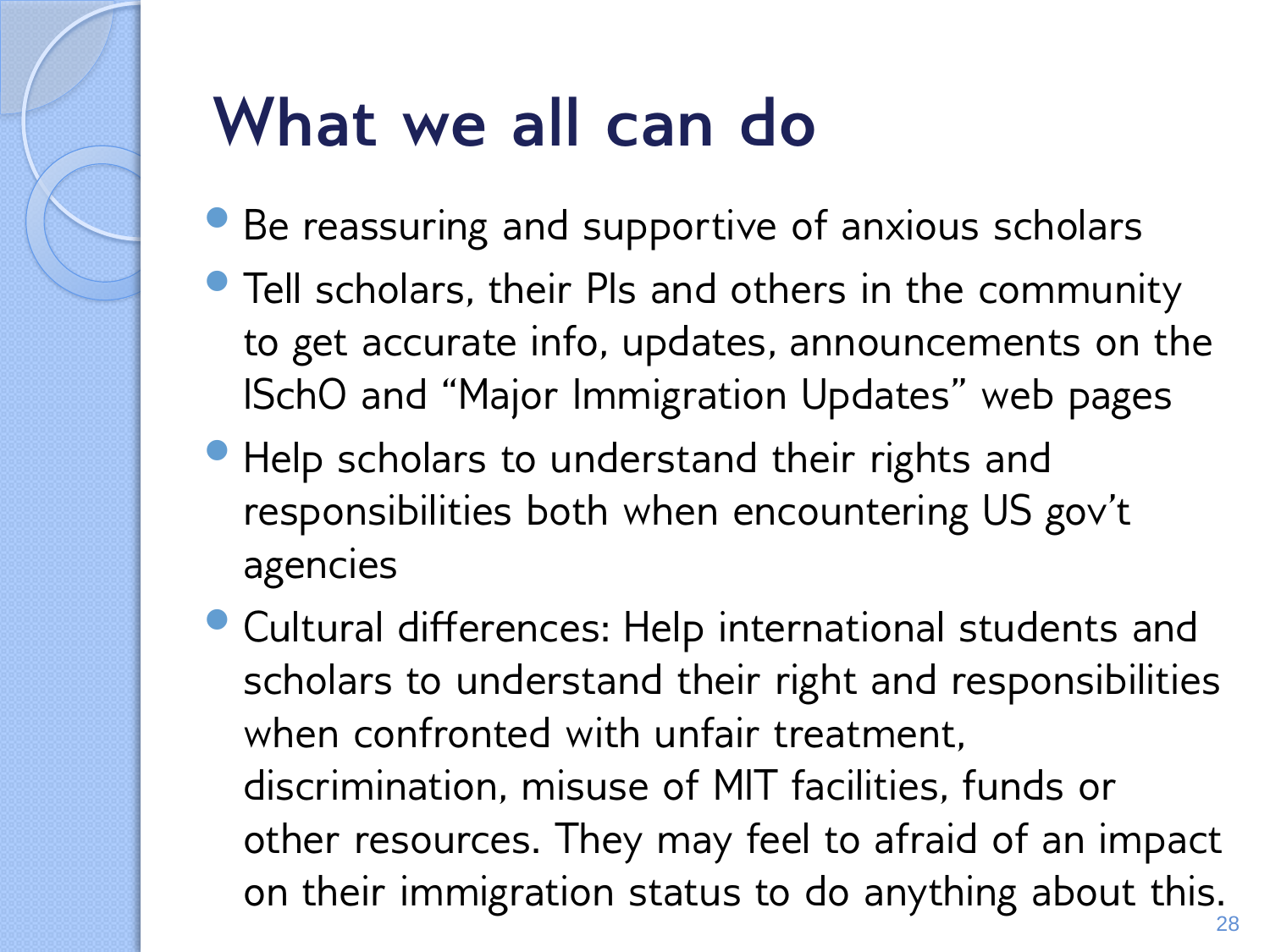

# What we all can do
Be reassuring and supportive of anxious scholars
Tell scholars, their PIs and others in the community to get accurate info, updates, announcements on the ISchO and “Major Immigration Updates” web pages
Help scholars to understand their rights and responsibilities both when encountering US gov’t agencies
Cultural differences: Help international students and scholars to understand their right and responsibilities when confronted with unfair treatment, discrimination, misuse of MIT facilities, funds or other resources. They may feel to afraid of an impact on their immigration status to do anything about this.
28